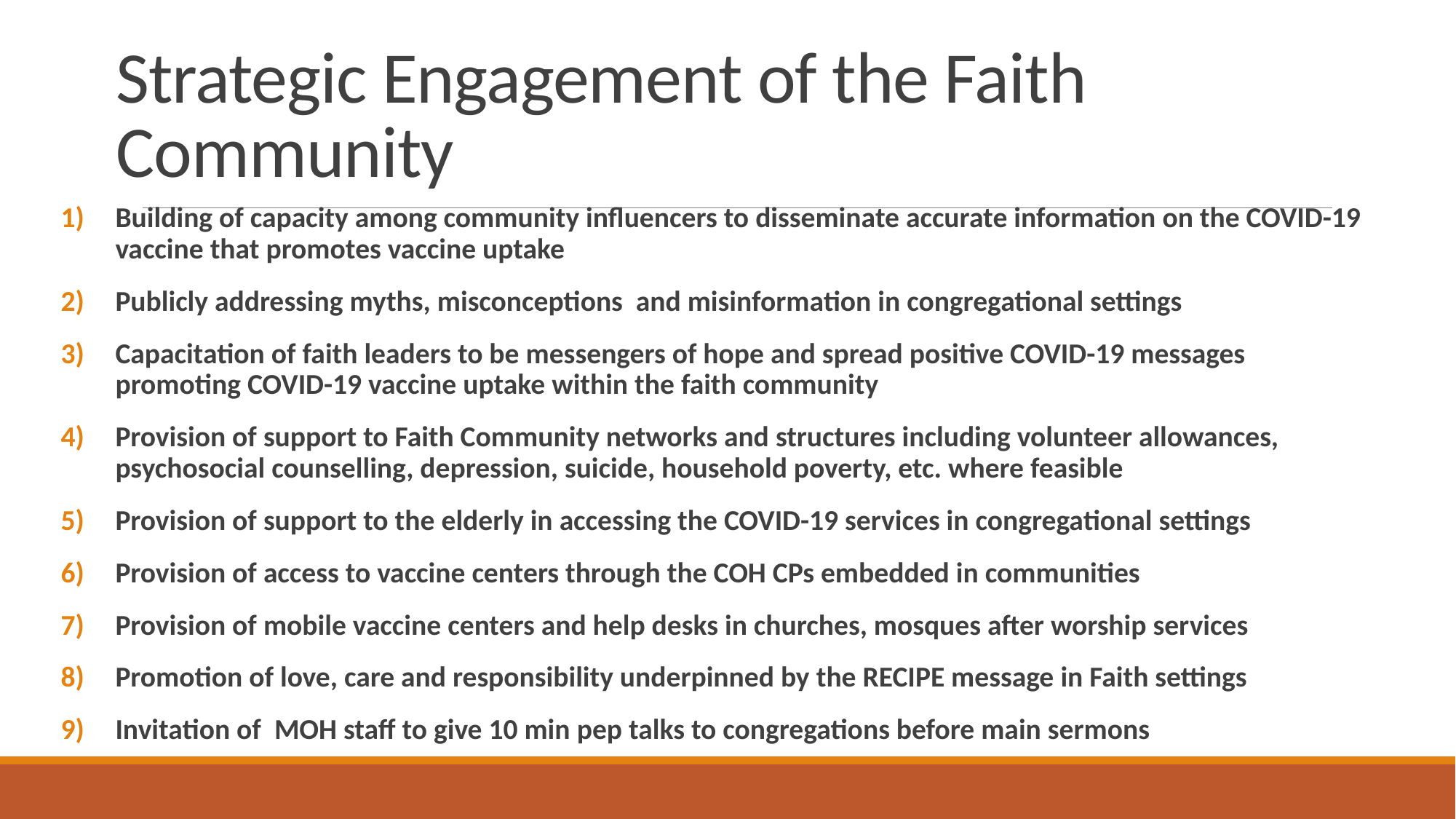

# Strategic Engagement of the Faith Community
Building of capacity among community influencers to disseminate accurate information on the COVID-19 vaccine that promotes vaccine uptake
Publicly addressing myths, misconceptions  and misinformation in congregational settings
Capacitation of faith leaders to be messengers of hope and spread positive COVID-19 messages promoting COVID-19 vaccine uptake within the faith community
Provision of support to Faith Community networks and structures including volunteer allowances, psychosocial counselling, depression, suicide, household poverty, etc. where feasible
Provision of support to the elderly in accessing the COVID-19 services in congregational settings
Provision of access to vaccine centers through the COH CPs embedded in communities
Provision of mobile vaccine centers and help desks in churches, mosques after worship services
Promotion of love, care and responsibility underpinned by the RECIPE message in Faith settings
Invitation of  MOH staff to give 10 min pep talks to congregations before main sermons